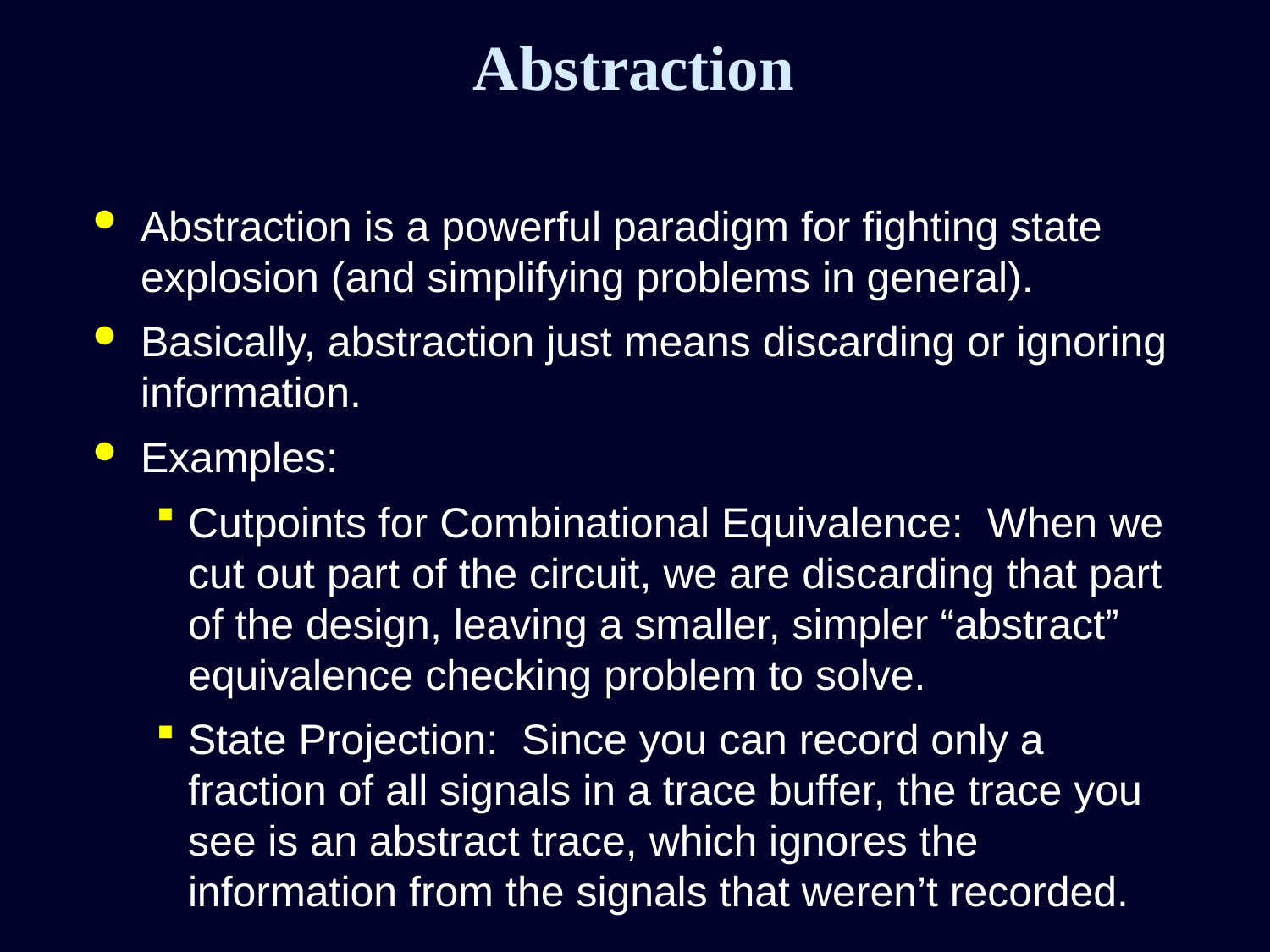

# Abstraction
Abstraction is a powerful paradigm for fighting state explosion (and simplifying problems in general).
Basically, abstraction just means discarding or ignoring information.
Examples:
Cutpoints for Combinational Equivalence:  When we cut out part of the circuit, we are discarding that part of the design, leaving a smaller, simpler “abstract” equivalence checking problem to solve.
State Projection:  Since you can record only a fraction of all signals in a trace buffer, the trace you see is an abstract trace, which ignores the information from the signals that weren’t recorded.